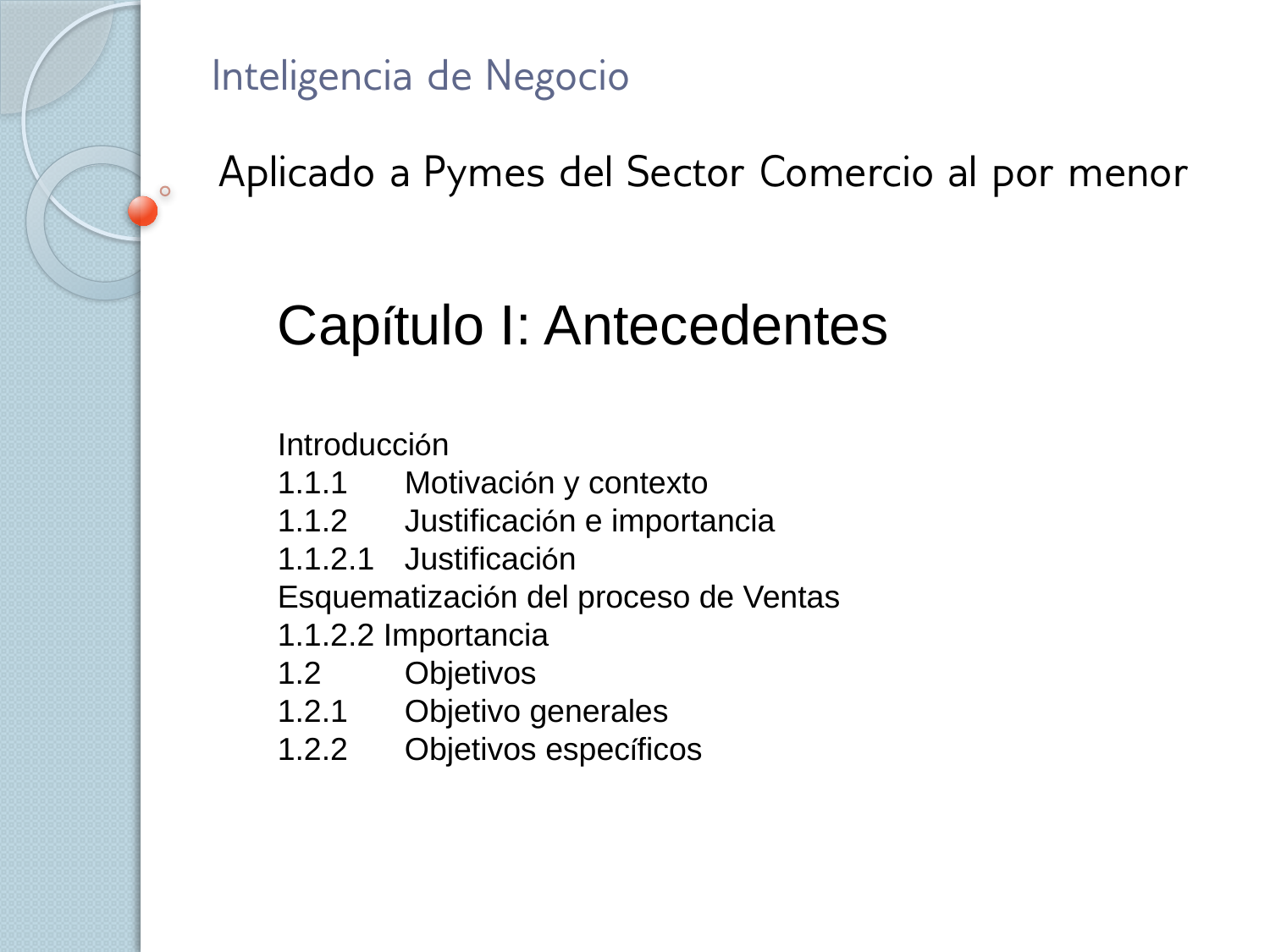

Inteligencia de Negocio
Aplicado a Pymes del Sector Comercio al por menor

Capítulo I: Antecedentes

Introducción
1.1.1	Motivación y contexto
1.1.2	Justificación e importancia
1.1.2.1	Justificación
Esquematización del proceso de Ventas
1.1.2.2 Importancia
1.2	Objetivos
1.2.1	Objetivo generales
1.2.2	Objetivos específicos